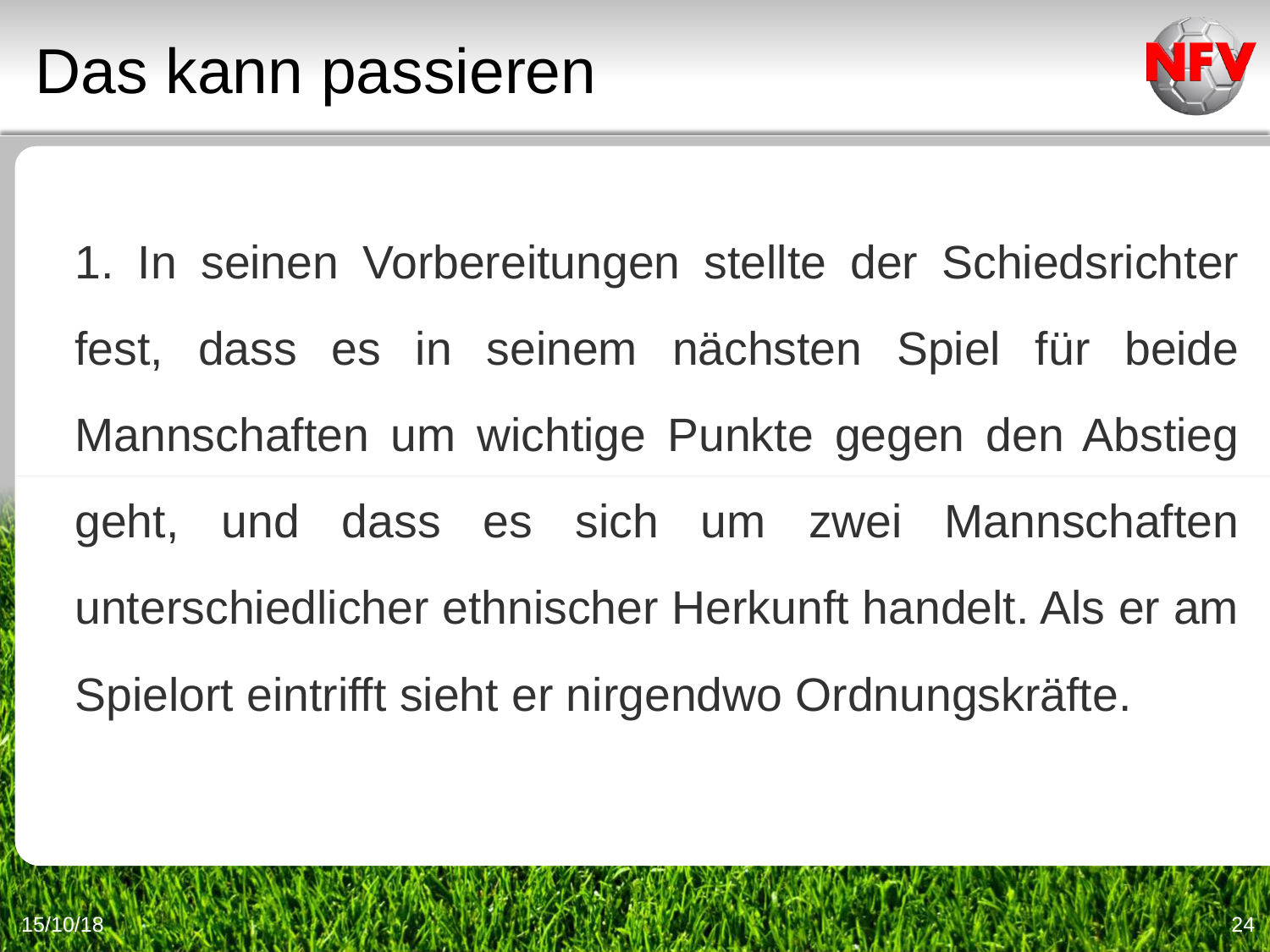

Das kann passieren
1. In seinen Vorbereitungen stellte der Schiedsrichter fest, dass es in seinem nächsten Spiel für beide Mannschaften um wichtige Punkte gegen den Abstieg geht, und dass es sich um zwei Mannschaften unterschiedlicher ethnischer Herkunft handelt. Als er am Spielort eintrifft sieht er nirgendwo Ordnungskräfte.
15/10/18
24